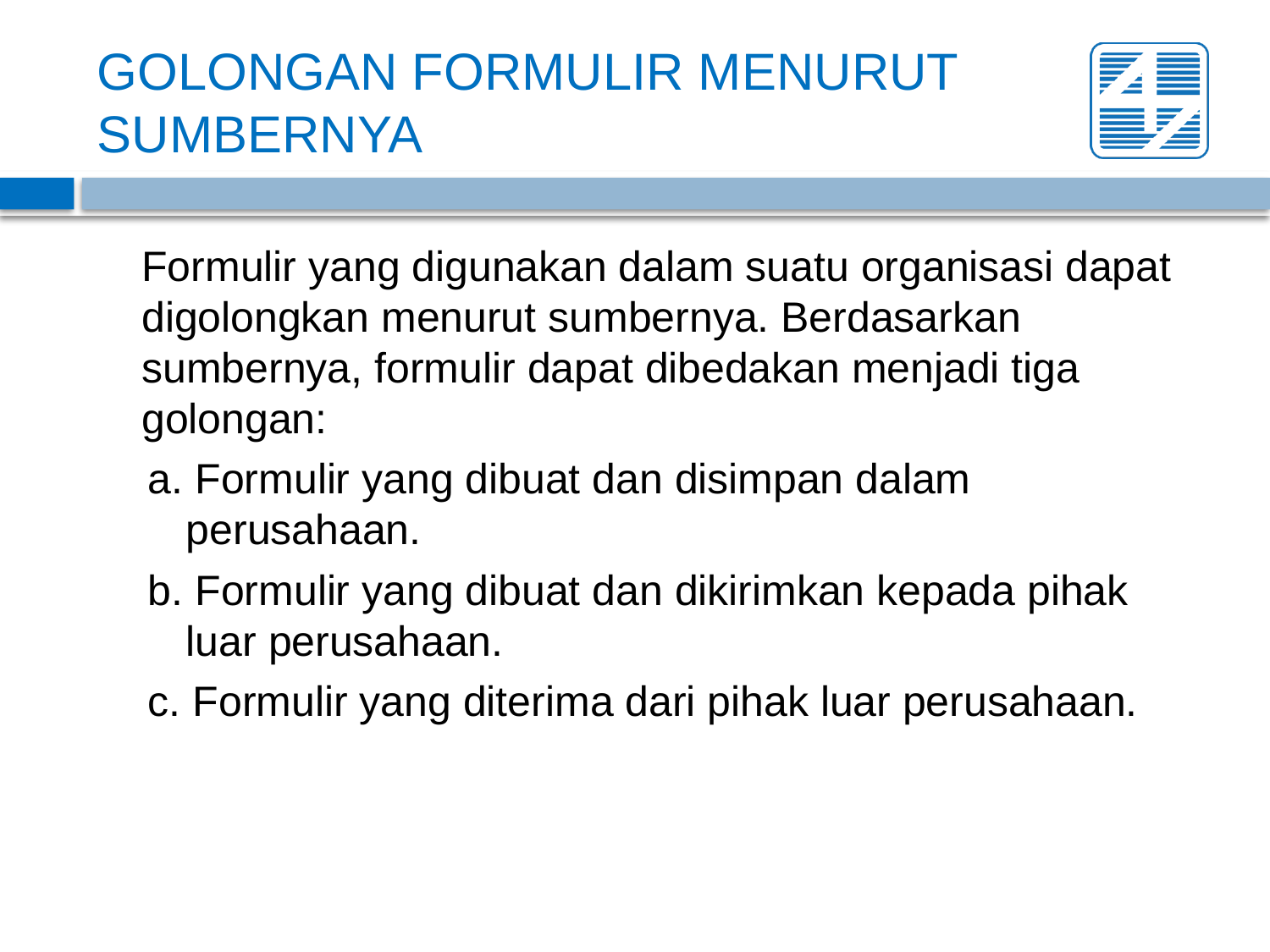

# GOLONGAN FORMULIR MENURUT SUMBERNYA
	Formulir yang digunakan dalam suatu organisasi dapat digolongkan menurut sumbernya. Berdasarkan sumbernya, formulir dapat dibedakan menjadi tiga golongan:
a. Formulir yang dibuat dan disimpan dalam perusahaan.
b. Formulir yang dibuat dan dikirimkan kepada pihak luar perusahaan.
c. Formulir yang diterima dari pihak luar perusahaan.